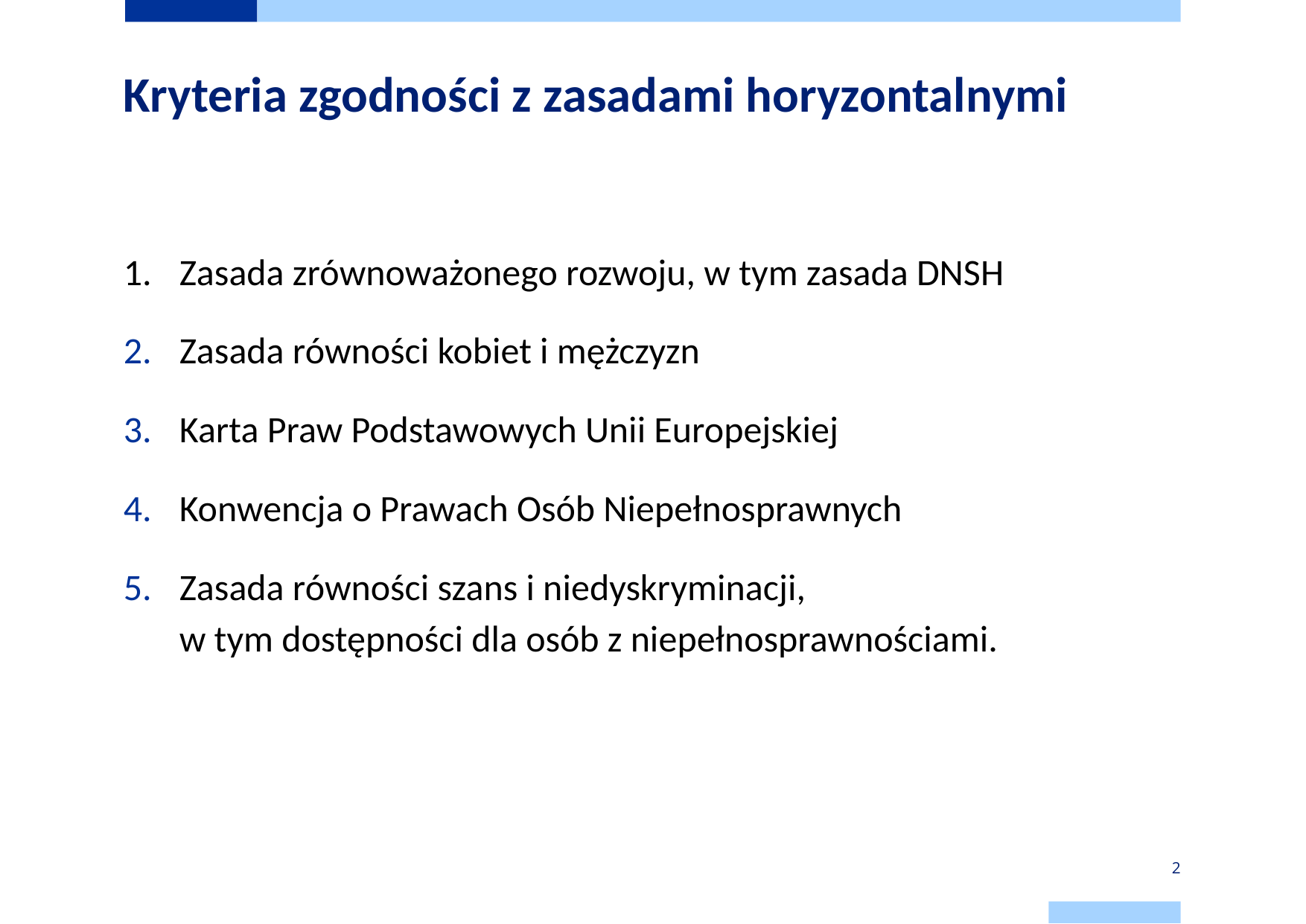

# Kryteria zgodności z zasadami horyzontalnymi
Zasada zrównoważonego rozwoju, w tym zasada DNSH
Zasada równości kobiet i mężczyzn
Karta Praw Podstawowych Unii Europejskiej
Konwencja o Prawach Osób Niepełnosprawnych
Zasada równości szans i niedyskryminacji,
w tym dostępności dla osób z niepełnosprawnościami.

2